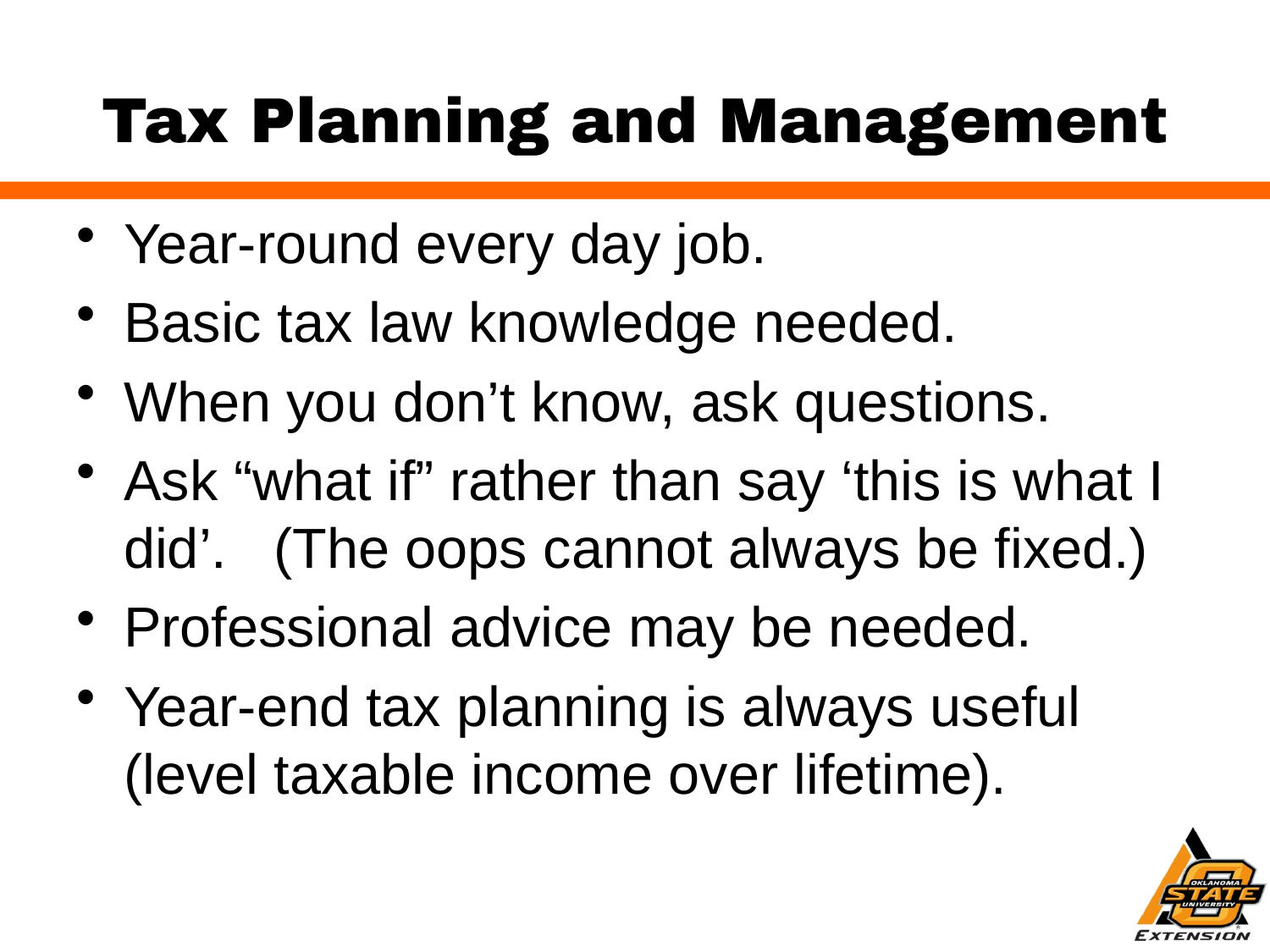

# Tax Planning and Management
Year-round every day job.
Basic tax law knowledge needed.
When you don’t know, ask questions.
Ask “what if” rather than say ‘this is what I did’.   (The oops cannot always be fixed.)
Professional advice may be needed.
Year-end tax planning is always useful (level taxable income over lifetime).